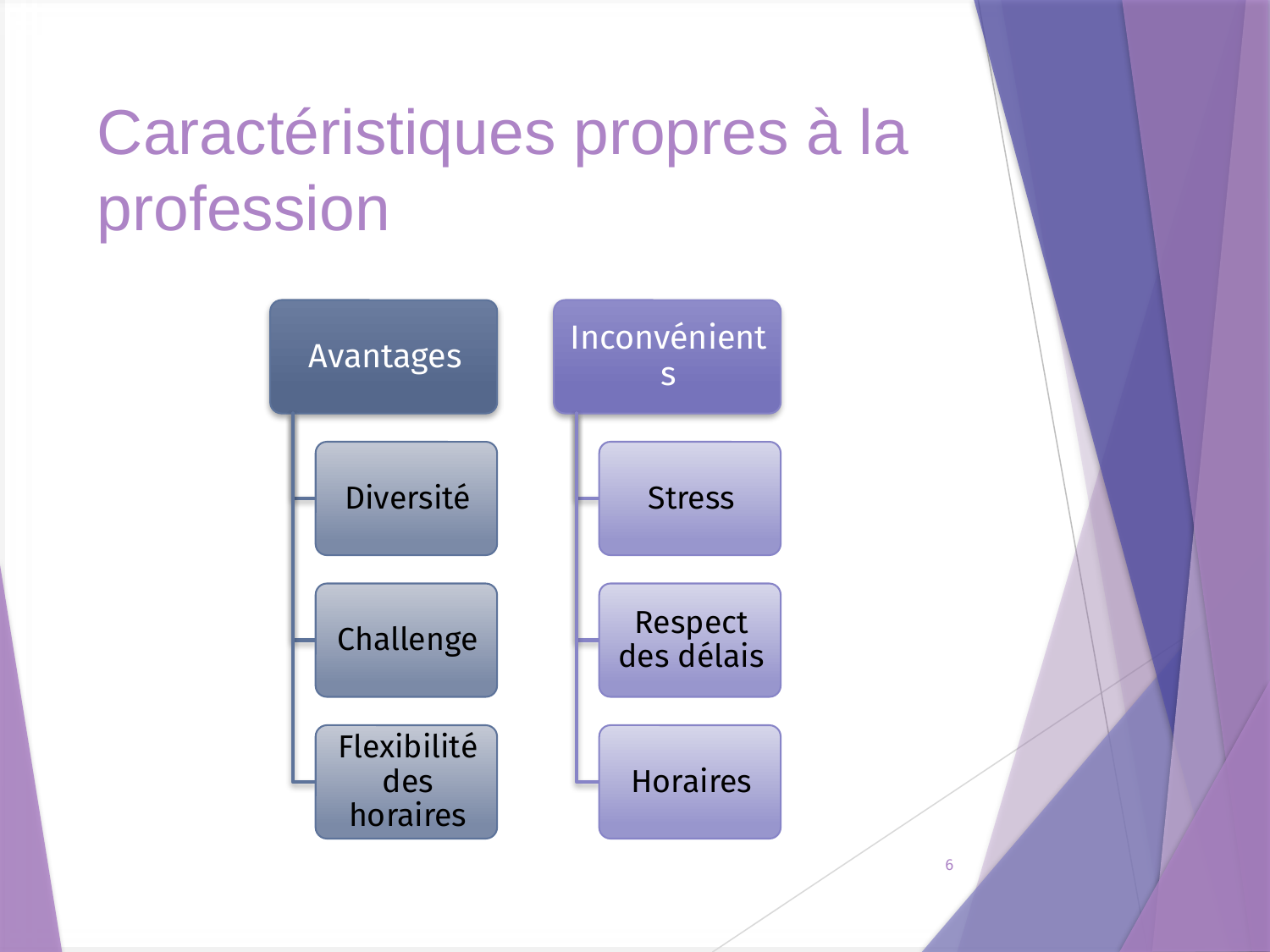

# Caractéristiques propres à la profession
Avantages
Diversité
Challenge
Flexibilité des horaires
Inconvénients
Stress
Respect des délais
Horaires
6